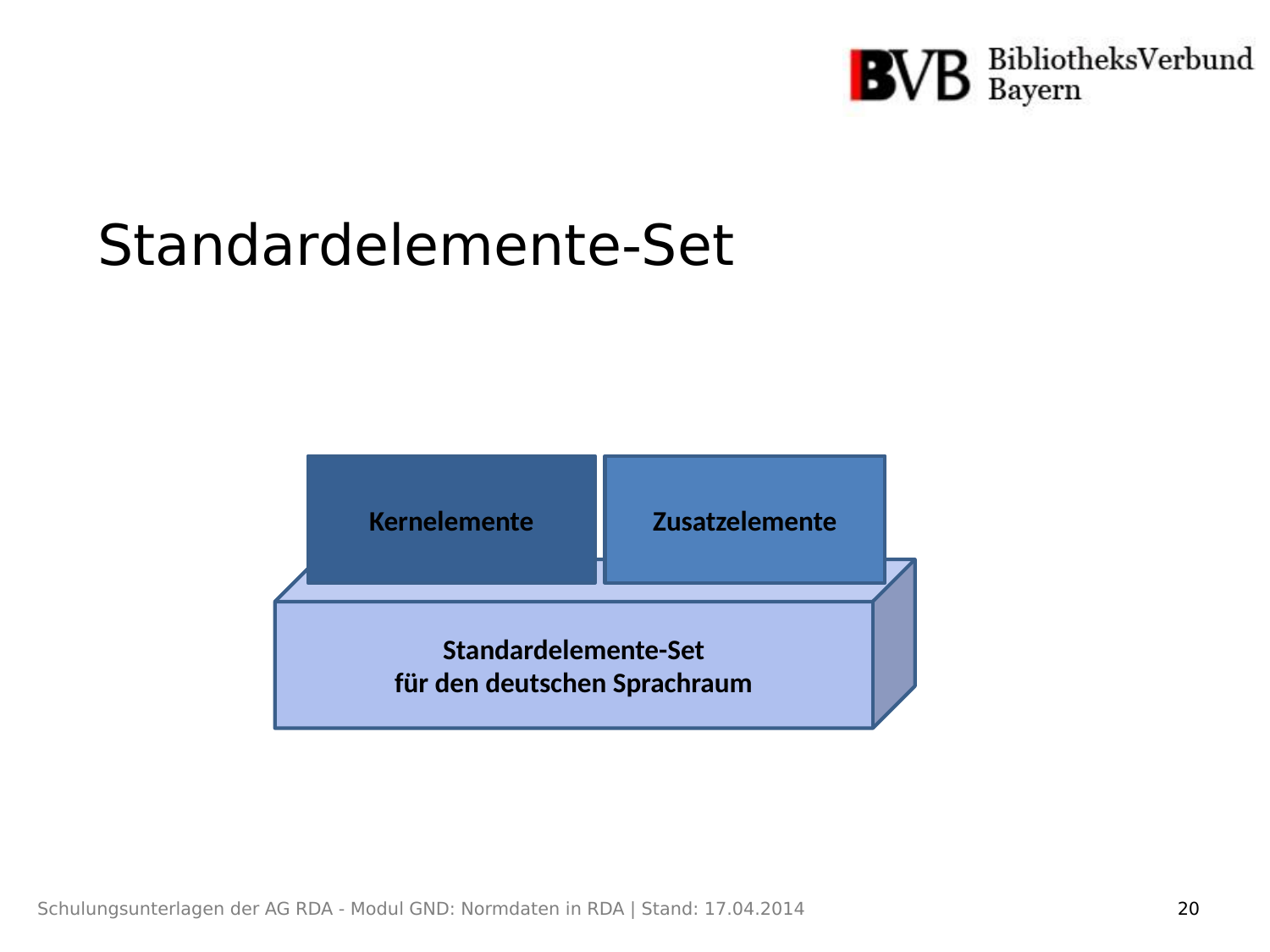

Standardelemente-Set
Kernelemente
Zusatzelemente
Standardelemente-Set
für den deutschen Sprachraum